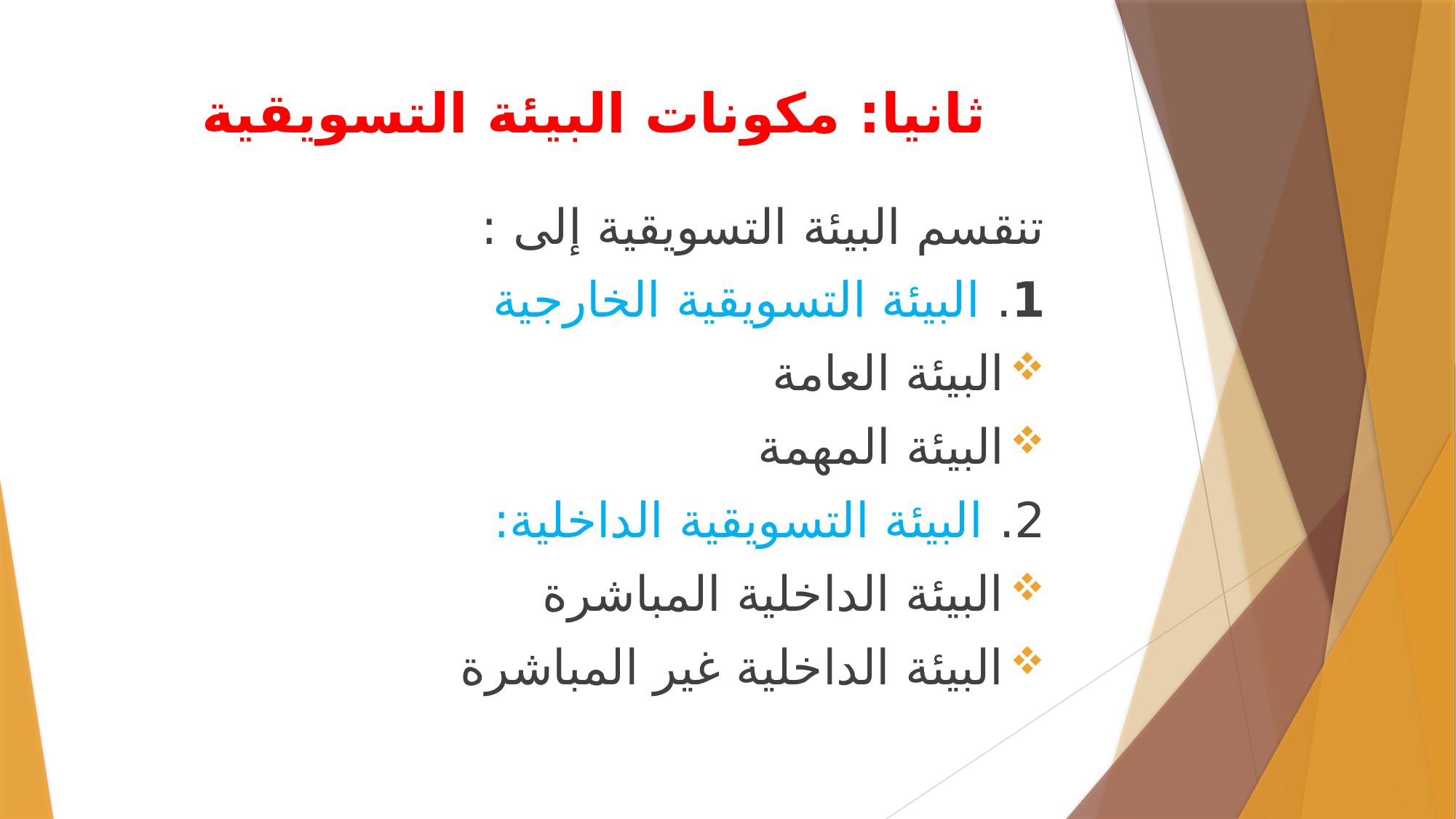

# ثانيا: مكونات البيئة التسويقية
تنقسم البيئة التسويقية إلى :
1. البيئة التسويقية الخارجية
البيئة العامة
البيئة المهمة
2. البيئة التسويقية الداخلية:
البيئة الداخلية المباشرة
البيئة الداخلية غير المباشرة